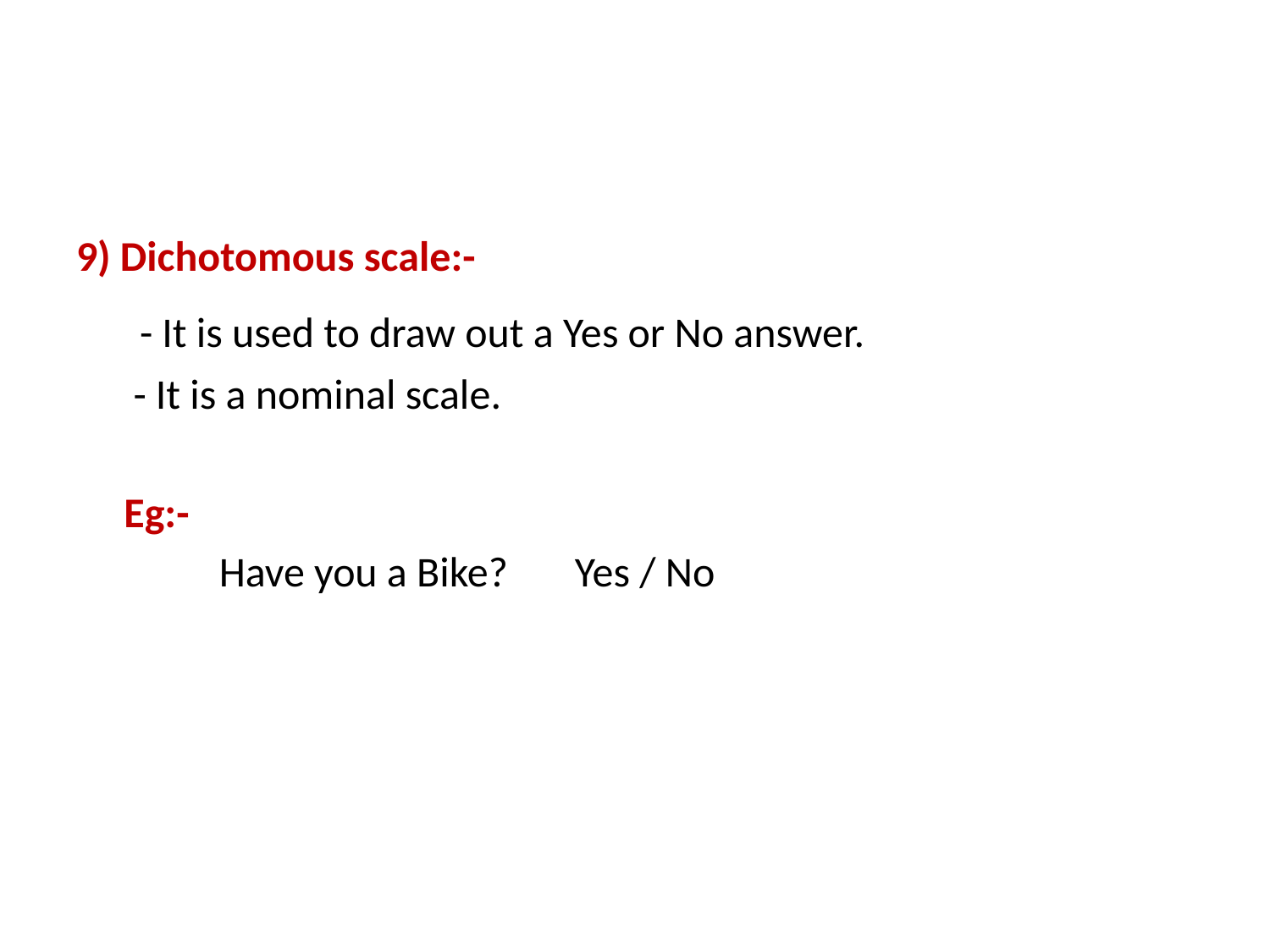

#
9) Dichotomous scale:-
     - It is used to draw out a Yes or No answer.
      - It is a nominal scale.

     Eg:-
               Have you a Bike?       Yes / No